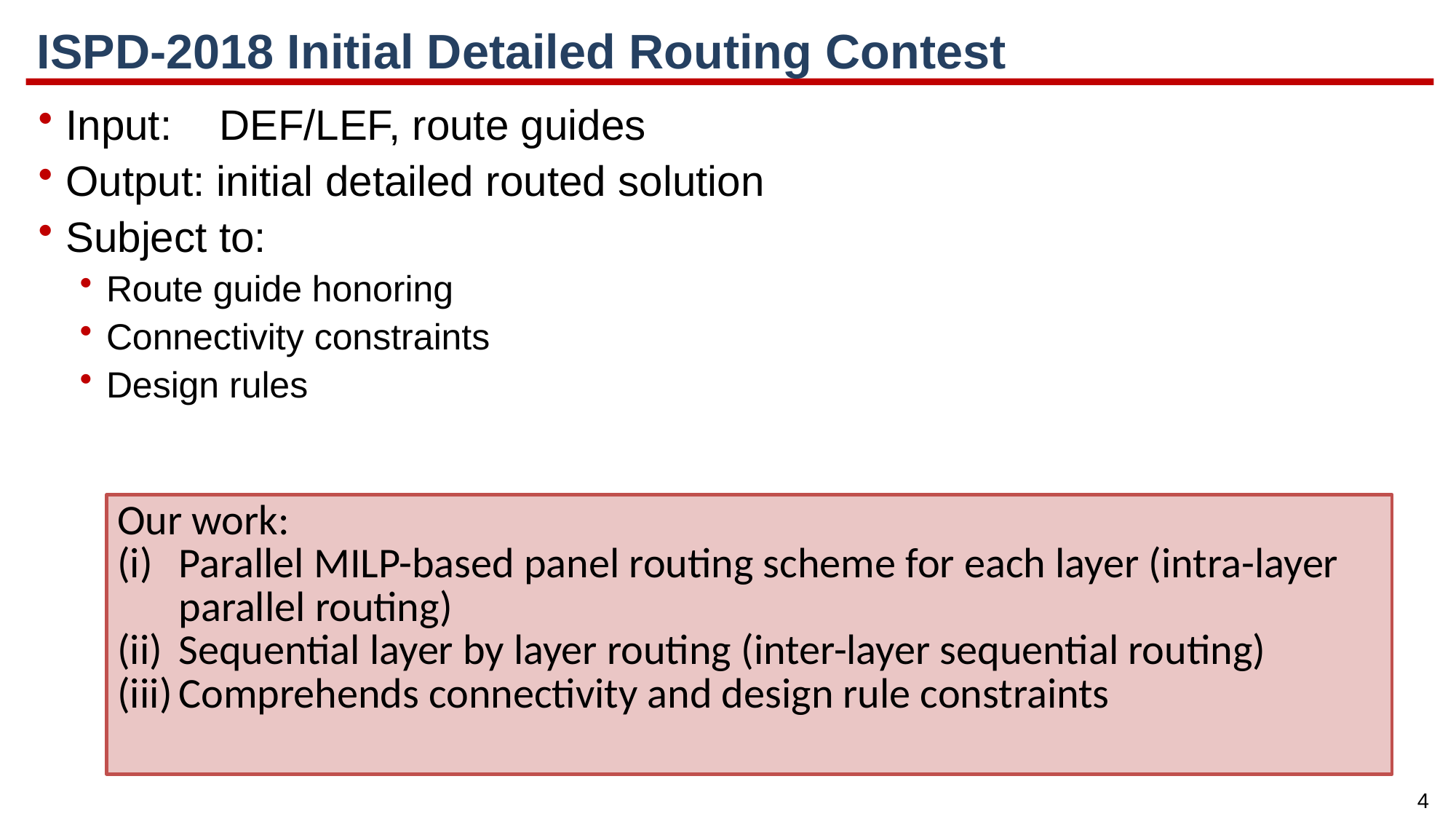

# ISPD-2018 Initial Detailed Routing Contest
Input:    DEF/LEF, route guides
Output: initial detailed routed solution
Subject to:
Route guide honoring
Connectivity constraints
Design rules
Our work:
Parallel MILP-based panel routing scheme for each layer (intra-layer parallel routing)
Sequential layer by layer routing (inter-layer sequential routing)
Comprehends connectivity and design rule constraints